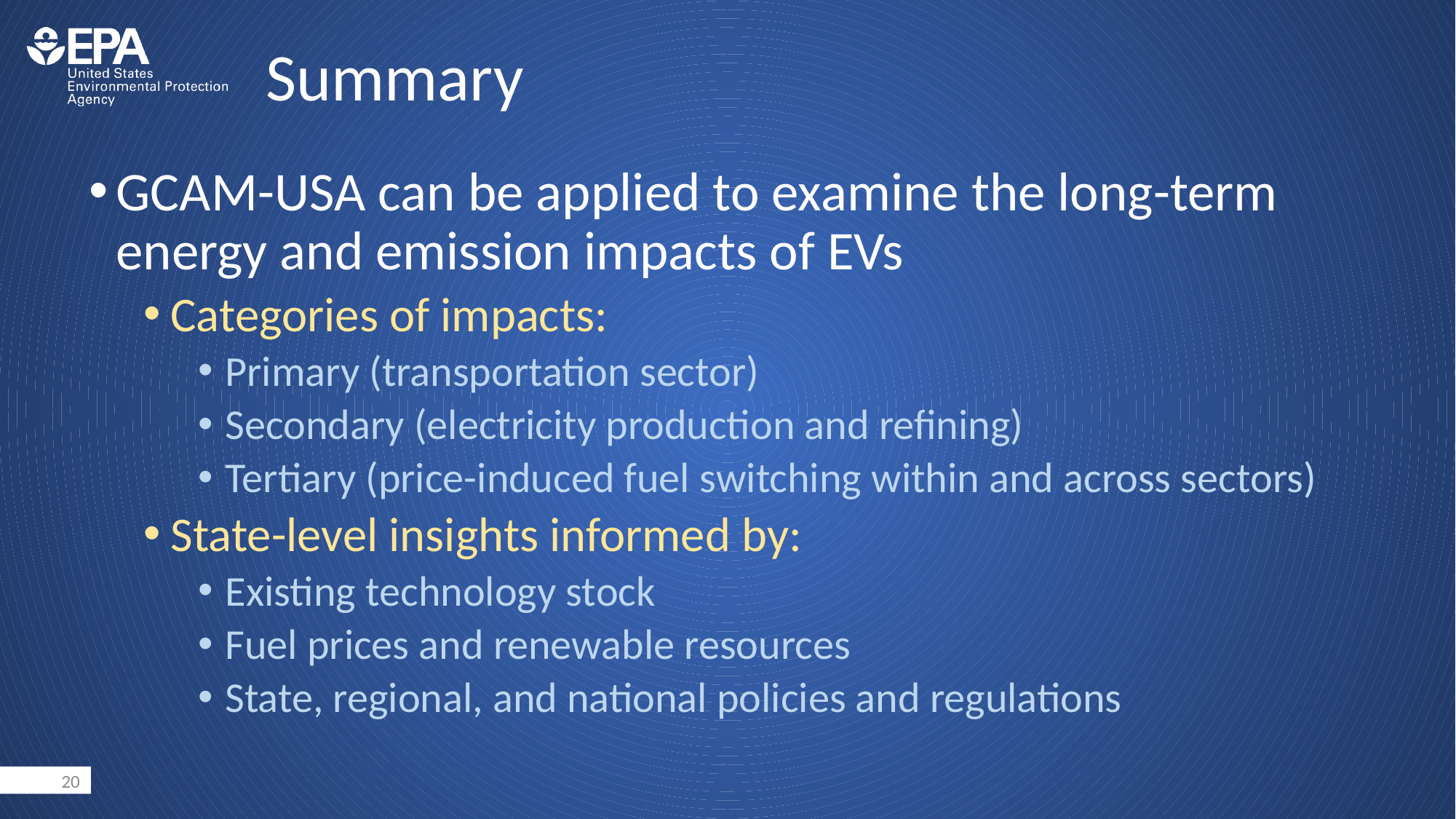

# Summary
GCAM-USA can be applied to examine the long-term energy and emission impacts of EVs
Categories of impacts:
Primary (transportation sector)
Secondary (electricity production and refining)
Tertiary (price-induced fuel switching within and across sectors)
State-level insights informed by:
Existing technology stock
Fuel prices and renewable resources
State, regional, and national policies and regulations

20